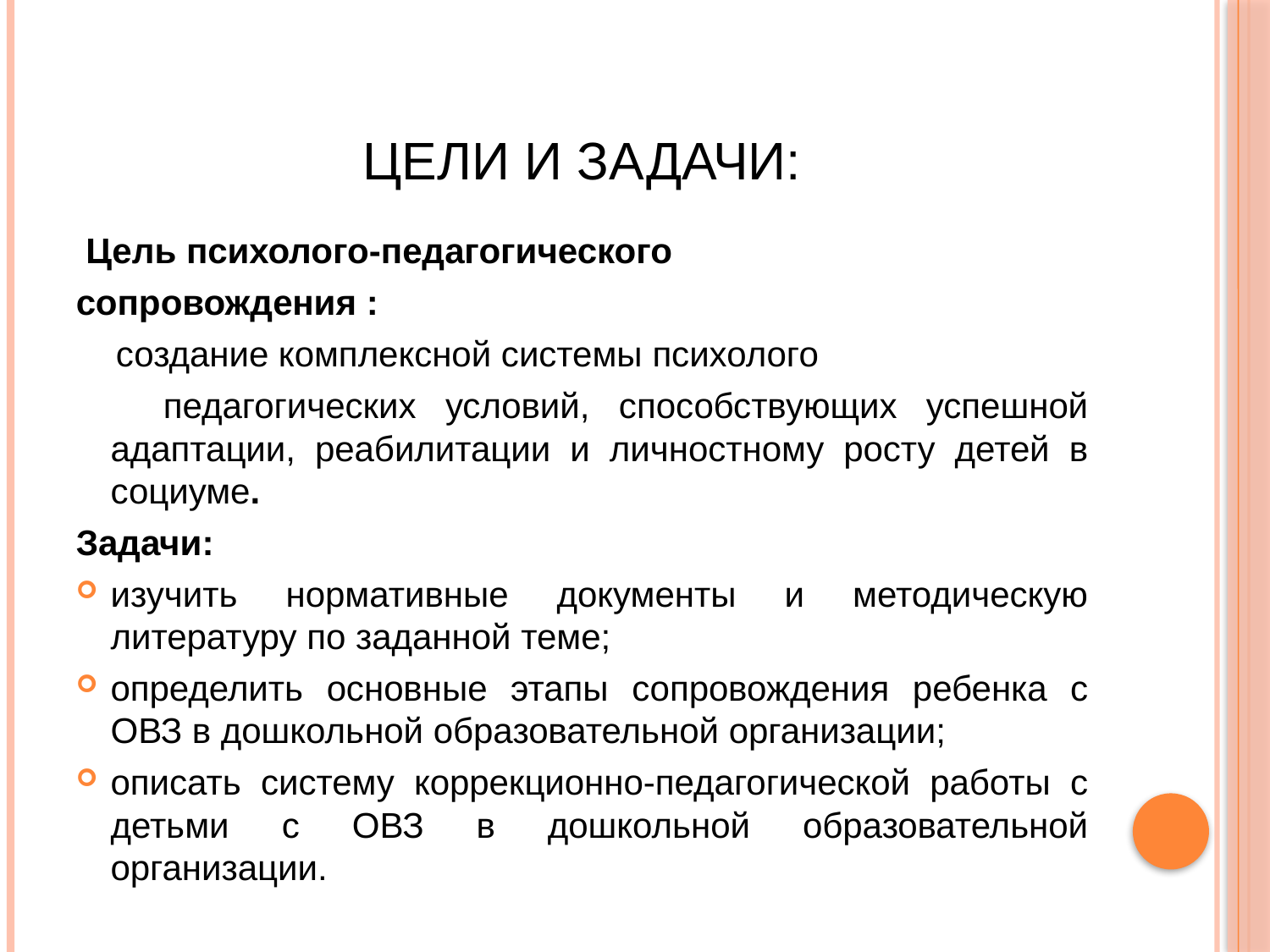

# Цели и задачи:
 Цель психолого-педагогического
сопровождения :
    создание комплексной системы психолого
   педагогических условий, способствующих успешной адаптации, реабилитации и личностному росту детей в социуме.
Задачи:
изучить нормативные документы и методическую литературу по заданной теме;
определить основные этапы сопровождения ребенка с ОВЗ в дошкольной образовательной организации;
описать систему коррекционно-педагогической работы с детьми с ОВЗ в дошкольной образовательной организации.